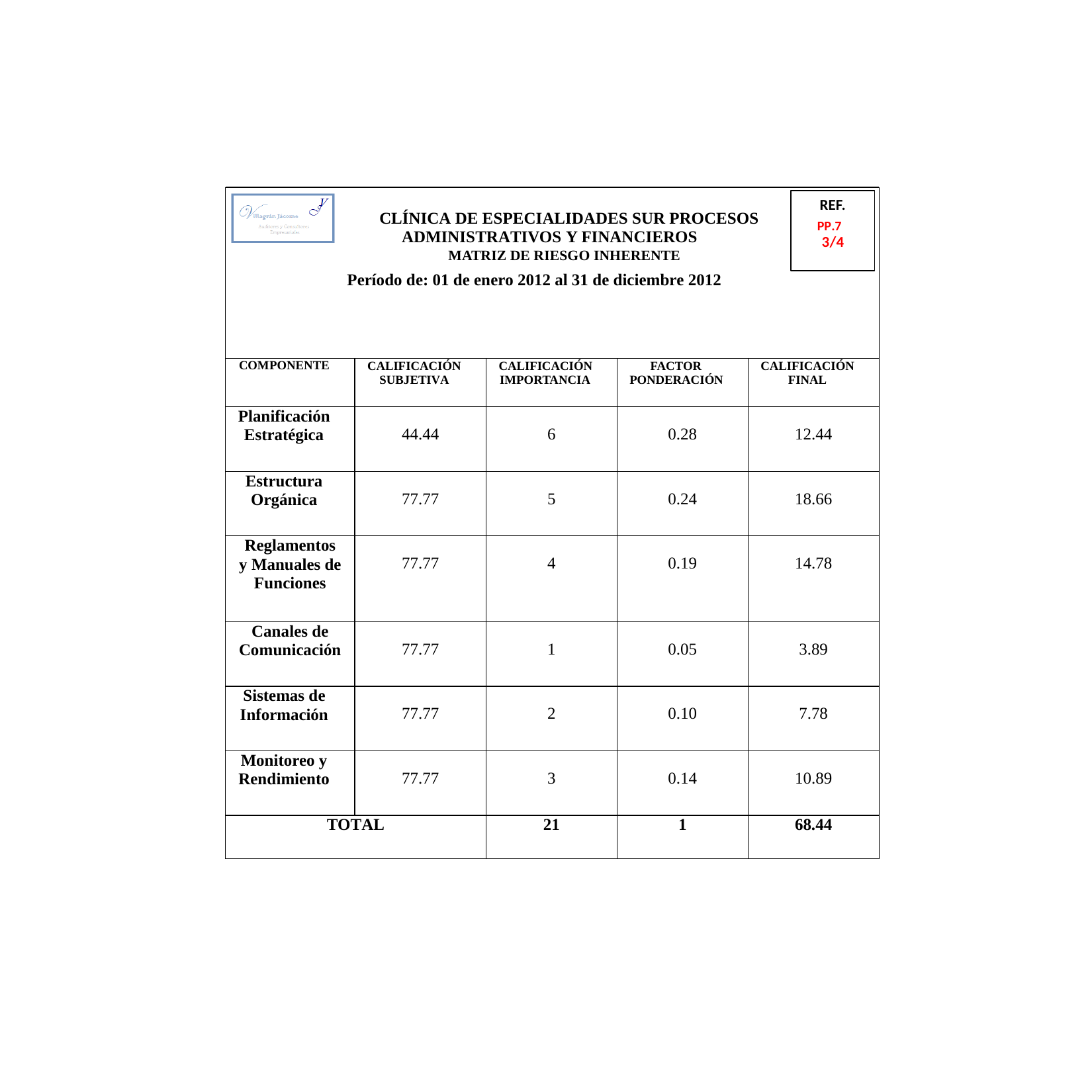

CLÍNICA DE ESPECIALIDADES SUR PROCESOS    ADMINISTRATIVOS Y FINANCIEROS
MATRIZ DE RIESGO INHERENTE

REF.
3/4

PP.7
Período de: 01 de enero 2012 al 31 de diciembre 2012

COMPONENTE

CALIFICACIÓN SUBJETIVA

CALIFICACIÓN IMPORTANCIA

FACTOR PONDERACIÓN

CALIFICACIÓN FINAL

Planificación
Estratégica

44.44

6

0.28

12.44

Estructura
Orgánica

77.77

5

0.24

18.66

Reglamentos
y Manuales de
Funciones

77.77

4

0.19

14.78

Canales de
Comunicación

77.77

1

0.05

3.89

Sistemas de
Información

77.77

2

0.10

7.78

Monitoreo y
Rendimiento

77.77

3

0.14

10.89

TOTAL

21

1

68.44